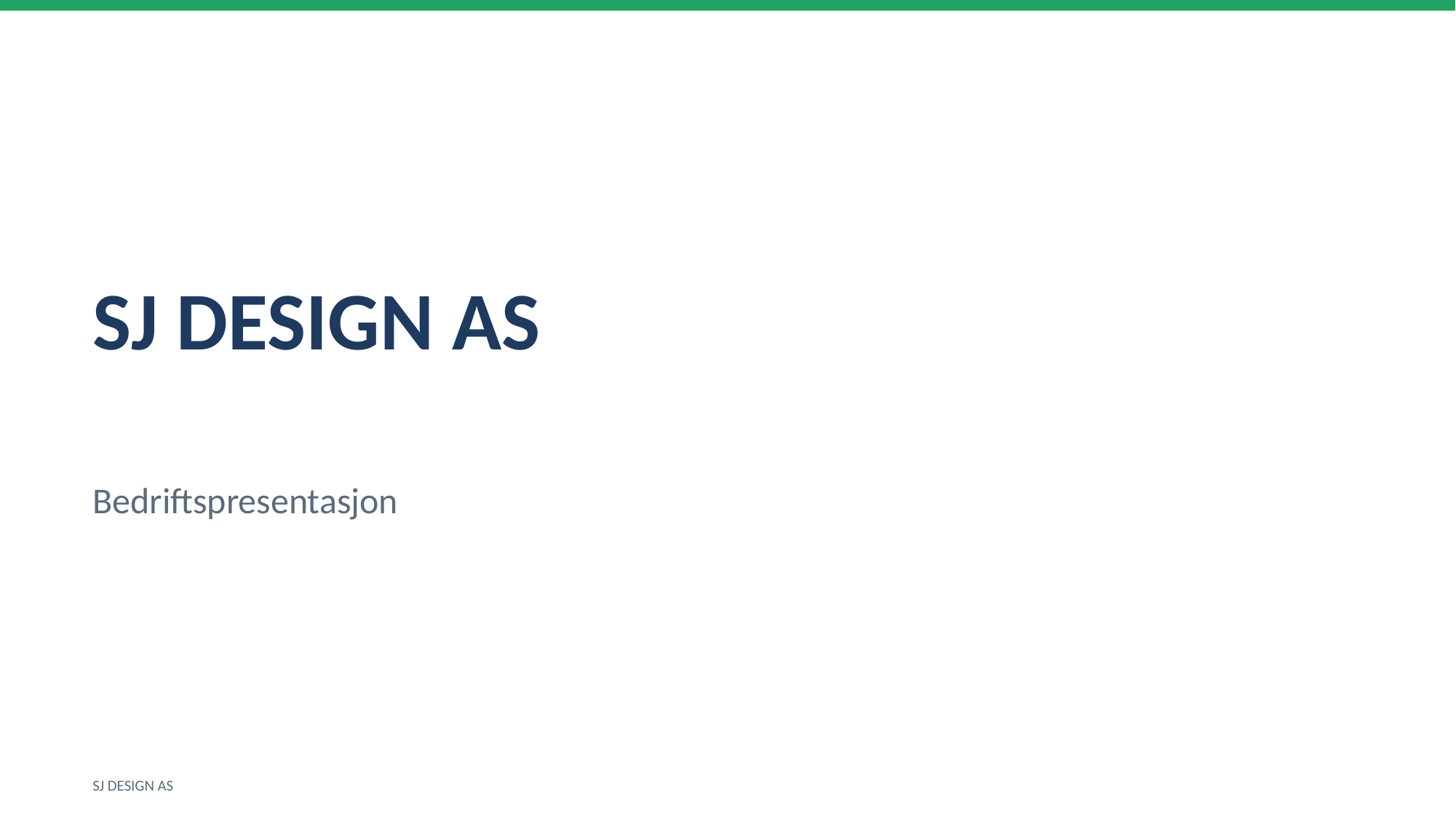

SJ DESIGN AS
Bedriftspresentasjon
SJ DESIGN AS